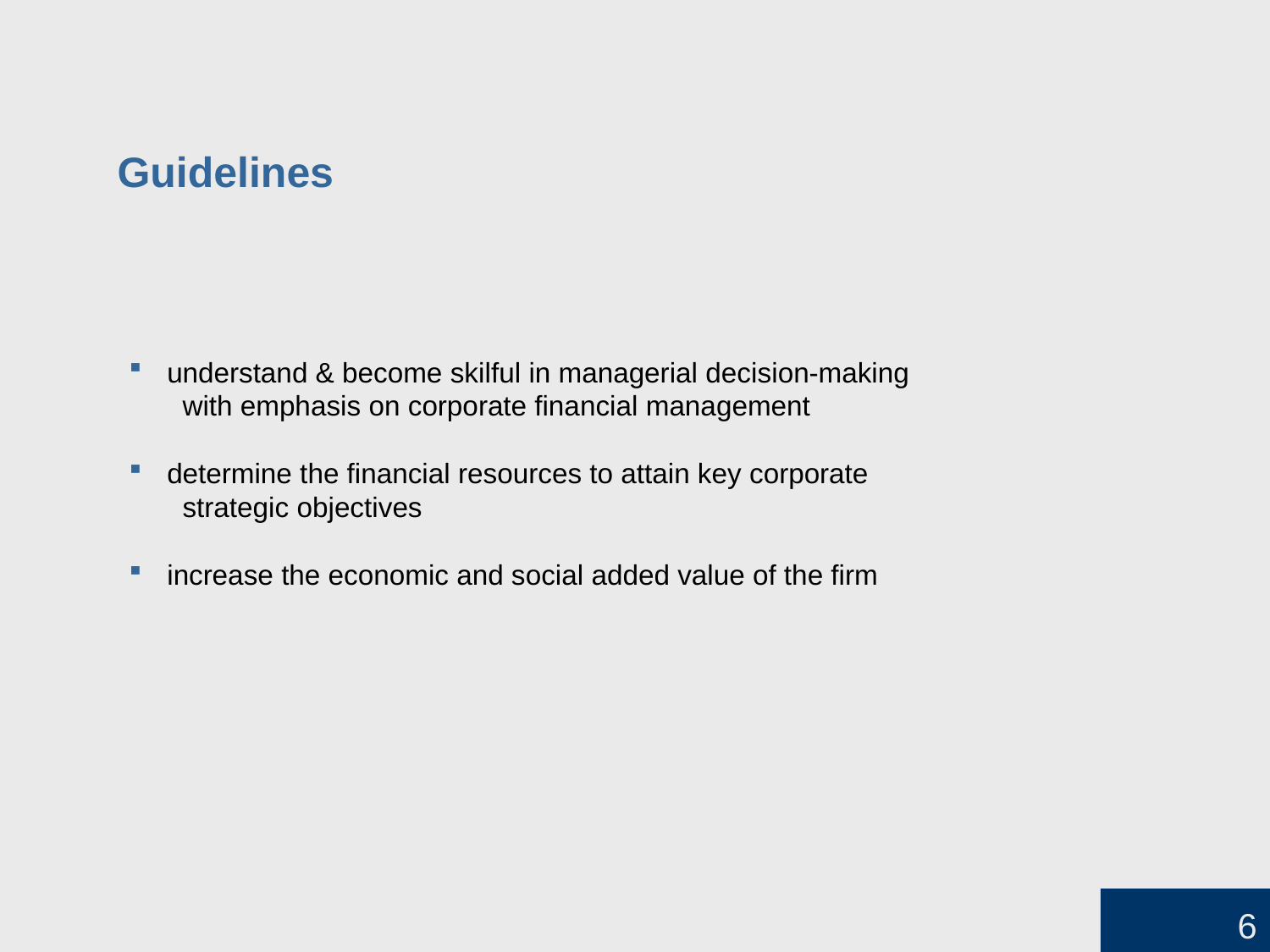

Guidelines

 understand & become skilful in managerial decision-making
   with emphasis on corporate financial management

 determine the financial resources to attain key corporate
   strategic objectives

 increase the economic and social added value of the firm

6